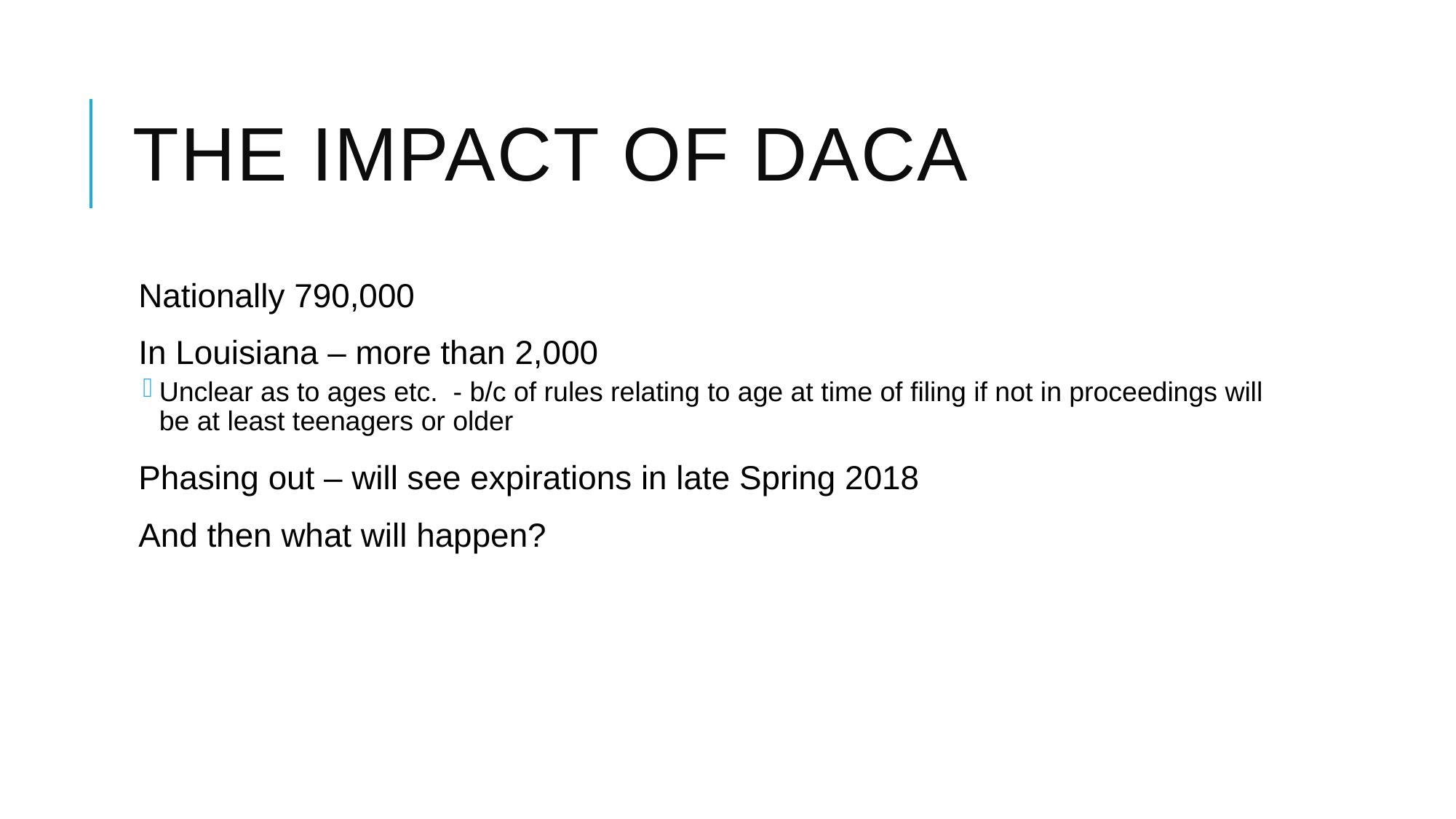

# The Impact of DACA
Nationally 790,000
In Louisiana – more than 2,000
Unclear as to ages etc.  - b/c of rules relating to age at time of filing if not in proceedings will be at least teenagers or older
Phasing out – will see expirations in late Spring 2018
And then what will happen?